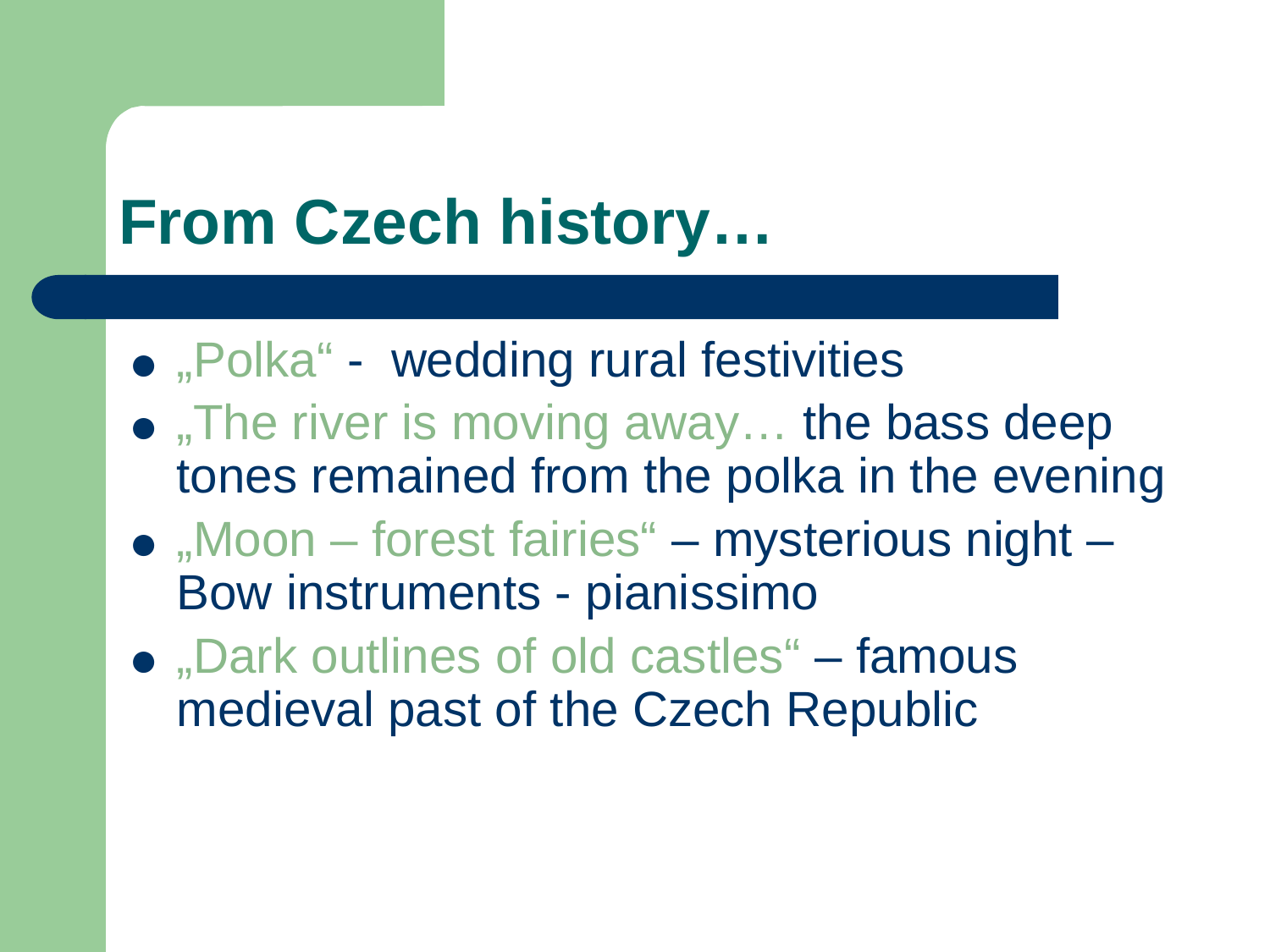

# From Czech history…
„Polka“ -  wedding rural festivities
„The river is moving away… the bass deep tones remained from the polka in the evening
„Moon – forest fairies“ – mysterious night – Bow instruments - pianissimo
„Dark outlines of old castles“ – famous medieval past of the Czech Republic